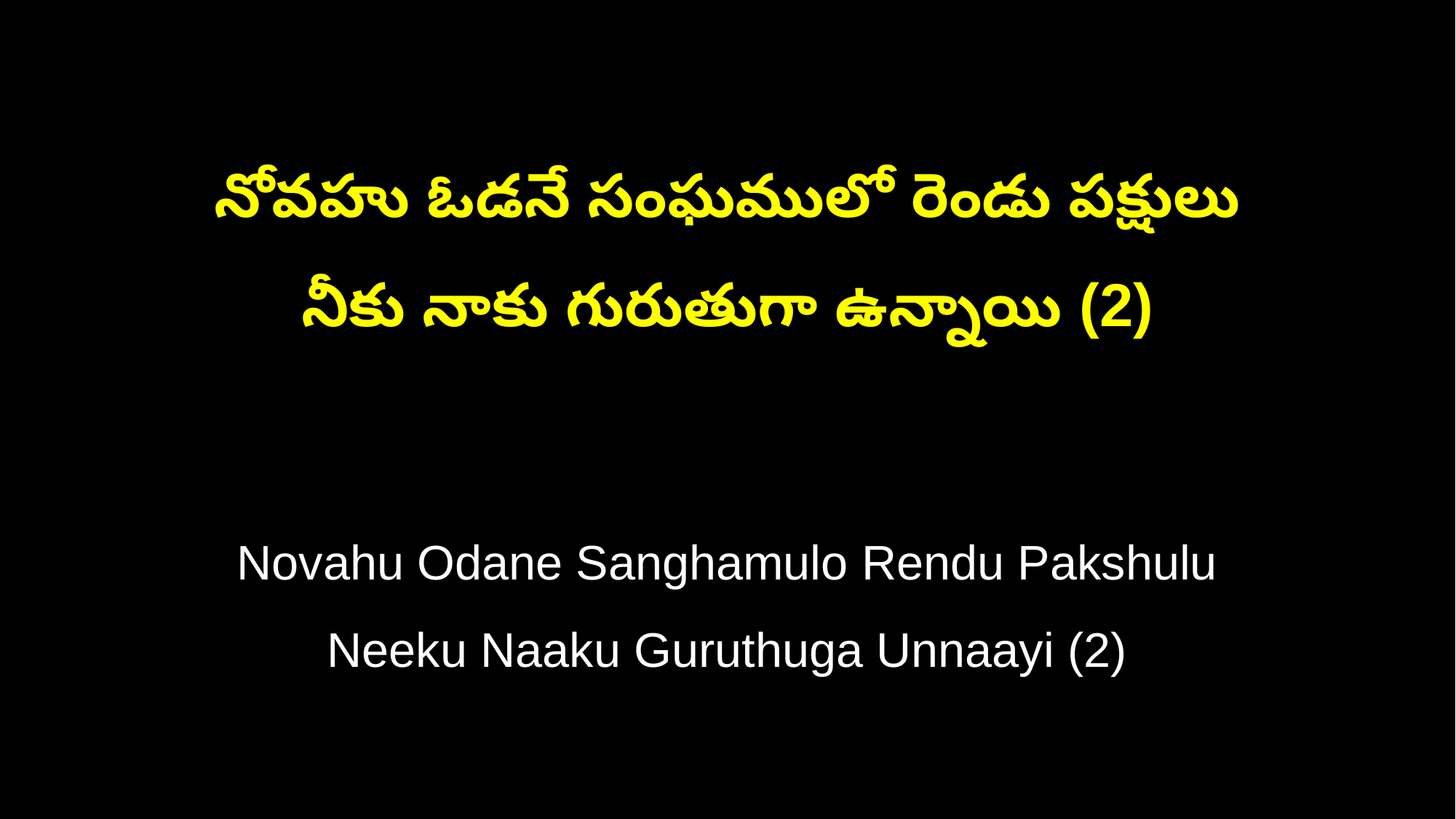

నోవహు ఓడనే సంఘములో రెండు పక్షులు
నీకు నాకు గురుతుగా ఉన్నాయి (2)
Novahu Odane Sanghamulo Rendu Pakshulu
Neeku Naaku Guruthuga Unnaayi (2)